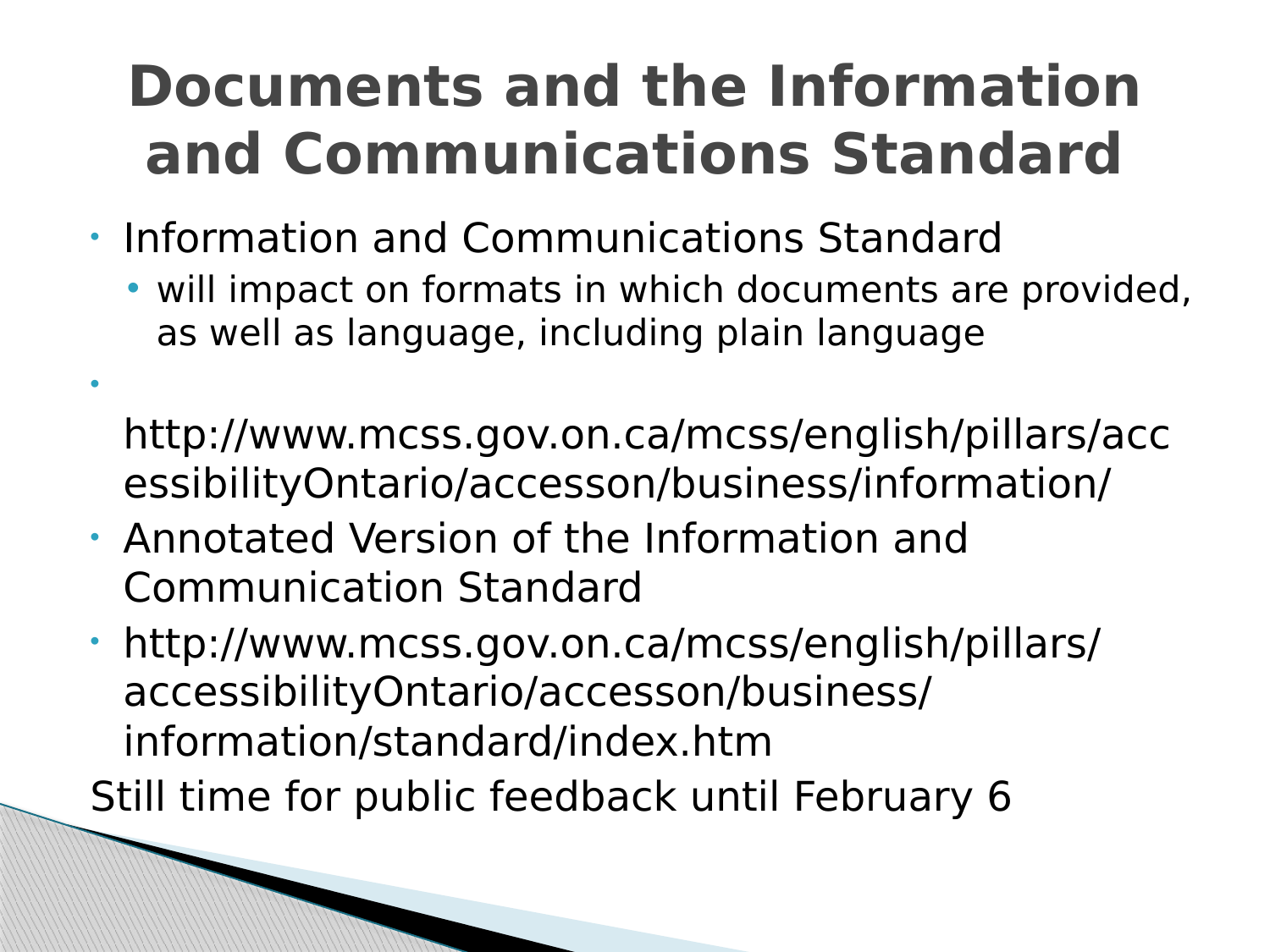

# Documents and the Information and Communications Standard
Information and Communications Standard
will impact on formats in which documents are provided, as well as language, including plain language
 http://www.mcss.gov.on.ca/mcss/english/pillars/accessibilityOntario/accesson/business/information/
Annotated Version of the Information and Communication Standard
http://www.mcss.gov.on.ca/mcss/english/pillars/accessibilityOntario/accesson/business/information/standard/index.htm
Still time for public feedback until February 6